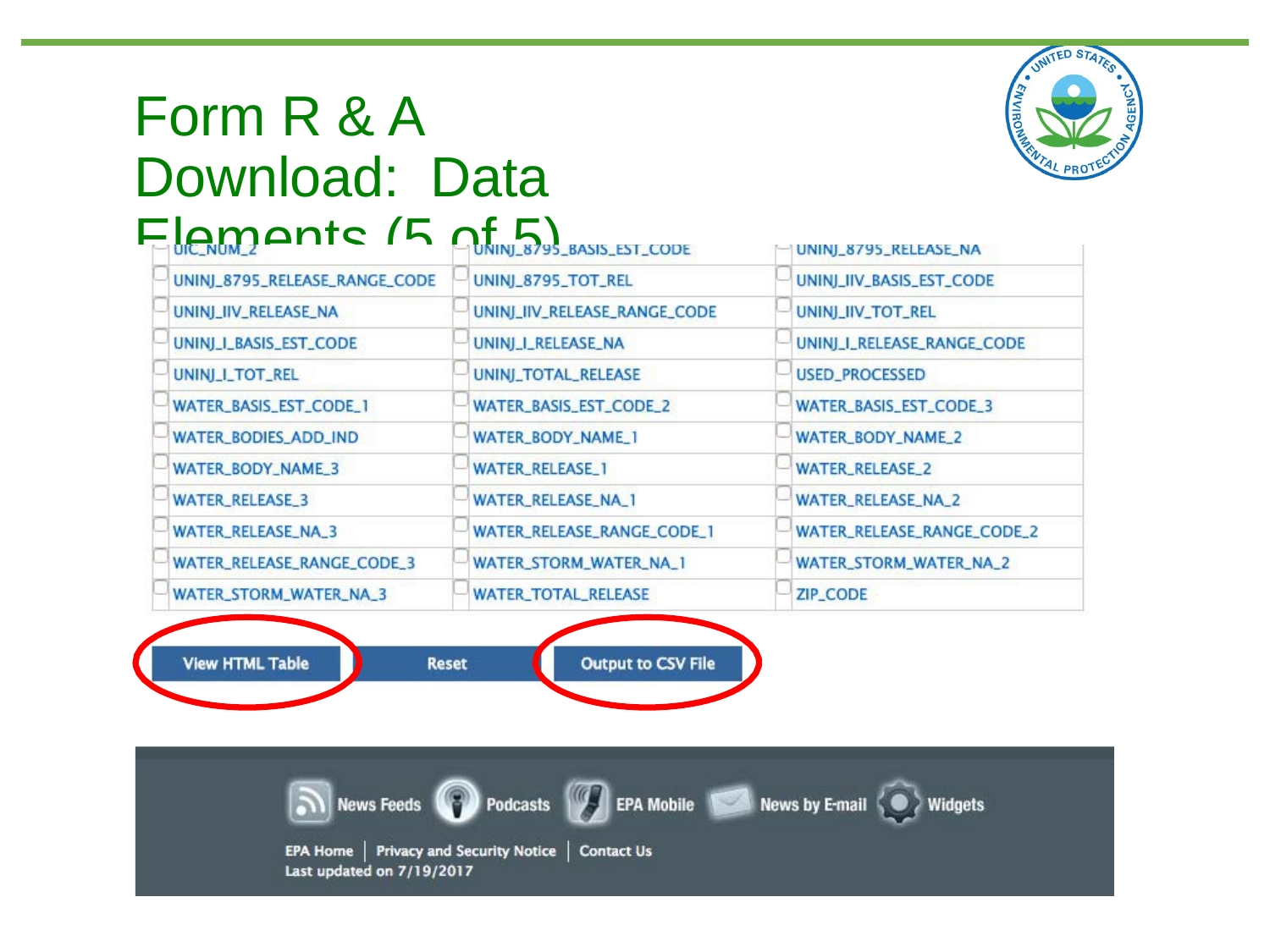

# Form R & A Download:  Data Elements (5 of 5)